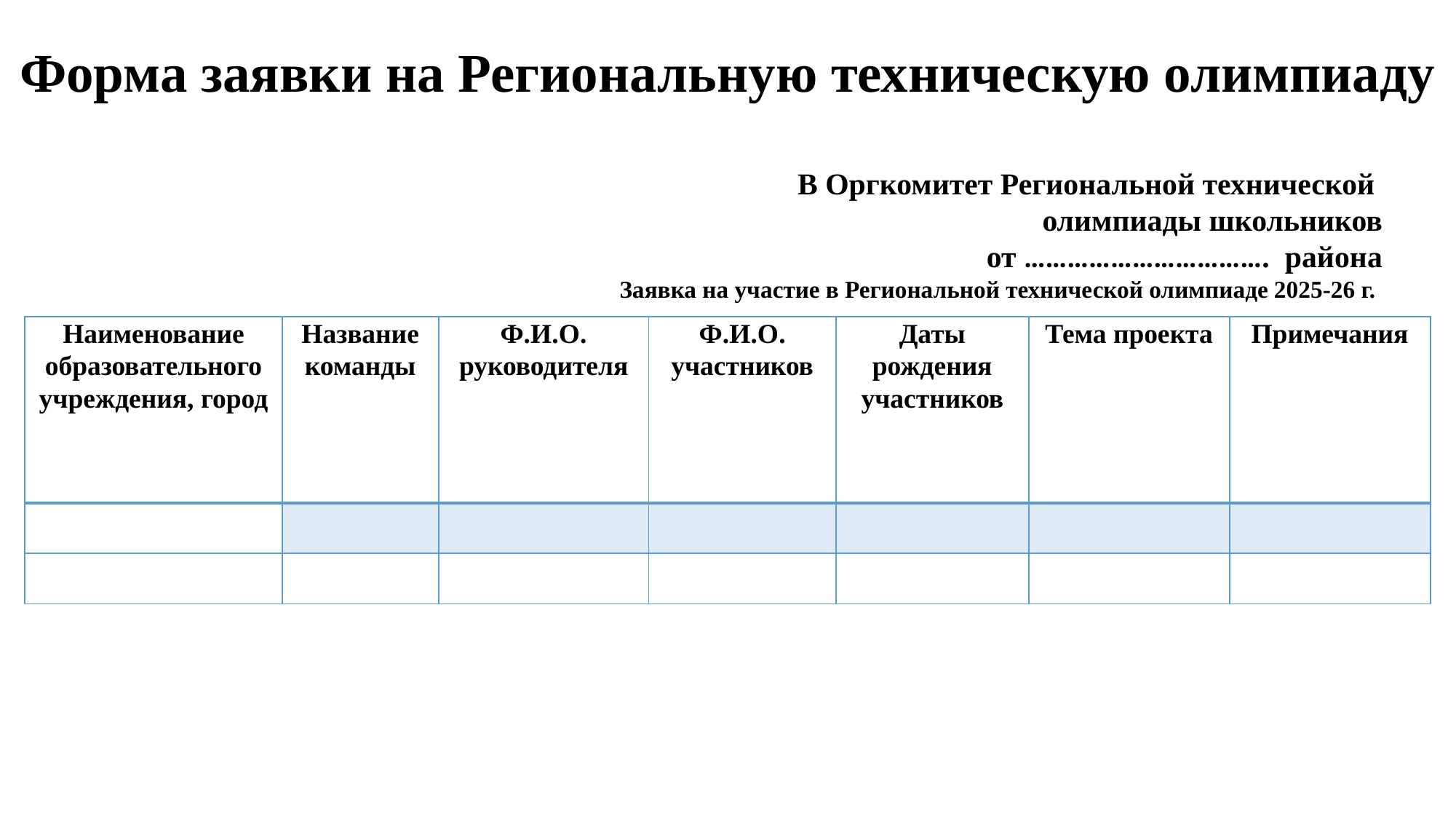

# Форма заявки на Региональную техническую олимпиаду
В Оргкомитет Региональной технической
олимпиады школьников
от …………………………….  района
Заявка на участие в Региональной технической олимпиаде 2025-26 г.
| Наименование образовательного учреждения, город | Название команды | Ф.И.О. руководителя | Ф.И.О. участников | Даты рождения участников | Тема проекта | Примечания |
| --- | --- | --- | --- | --- | --- | --- |
|  |  |  |  |  |  |  |
|  |  |  |  |  |  |  |